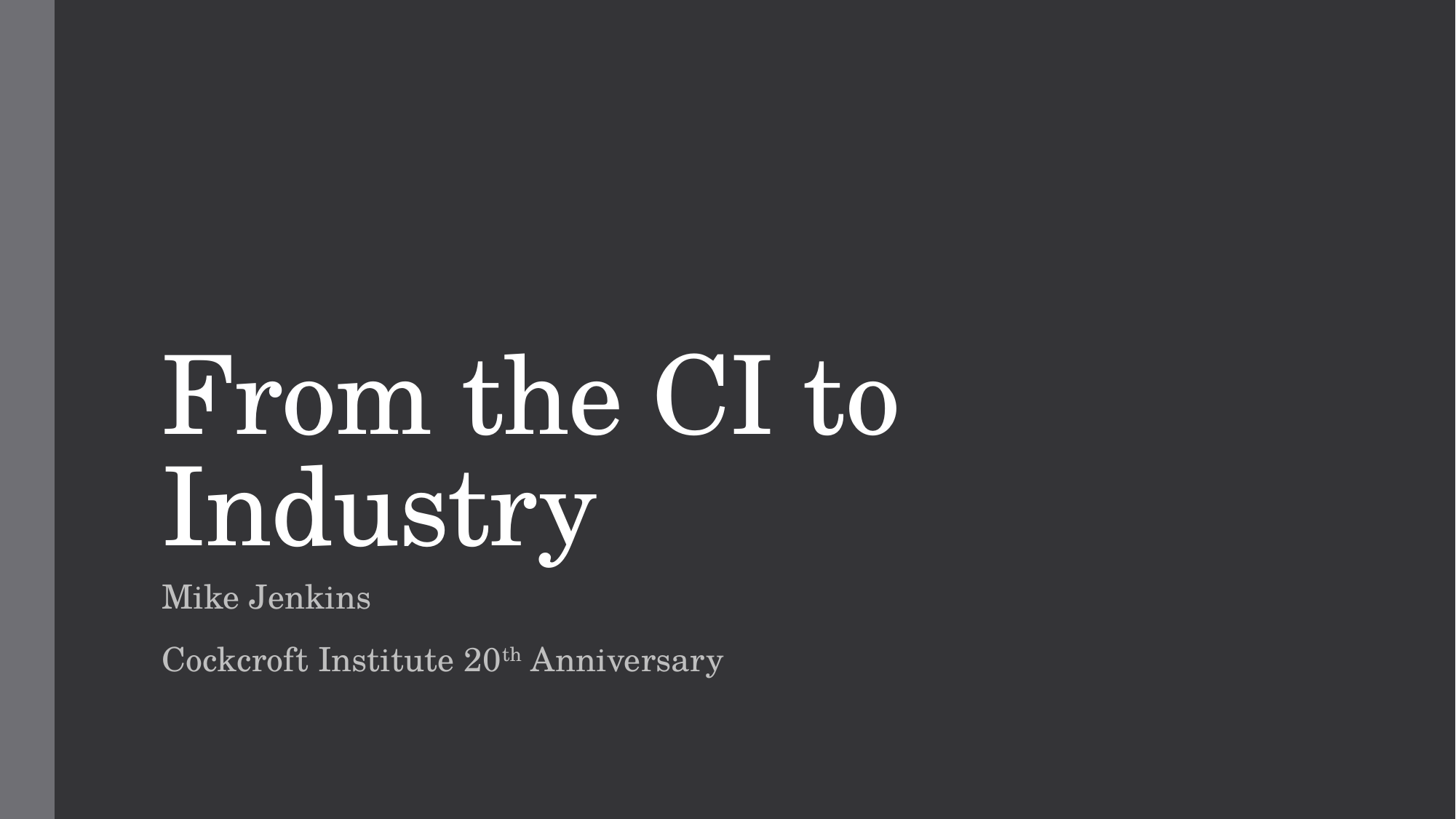

# From the CI to Industry
Mike Jenkins
Cockcroft Institute 20th Anniversary